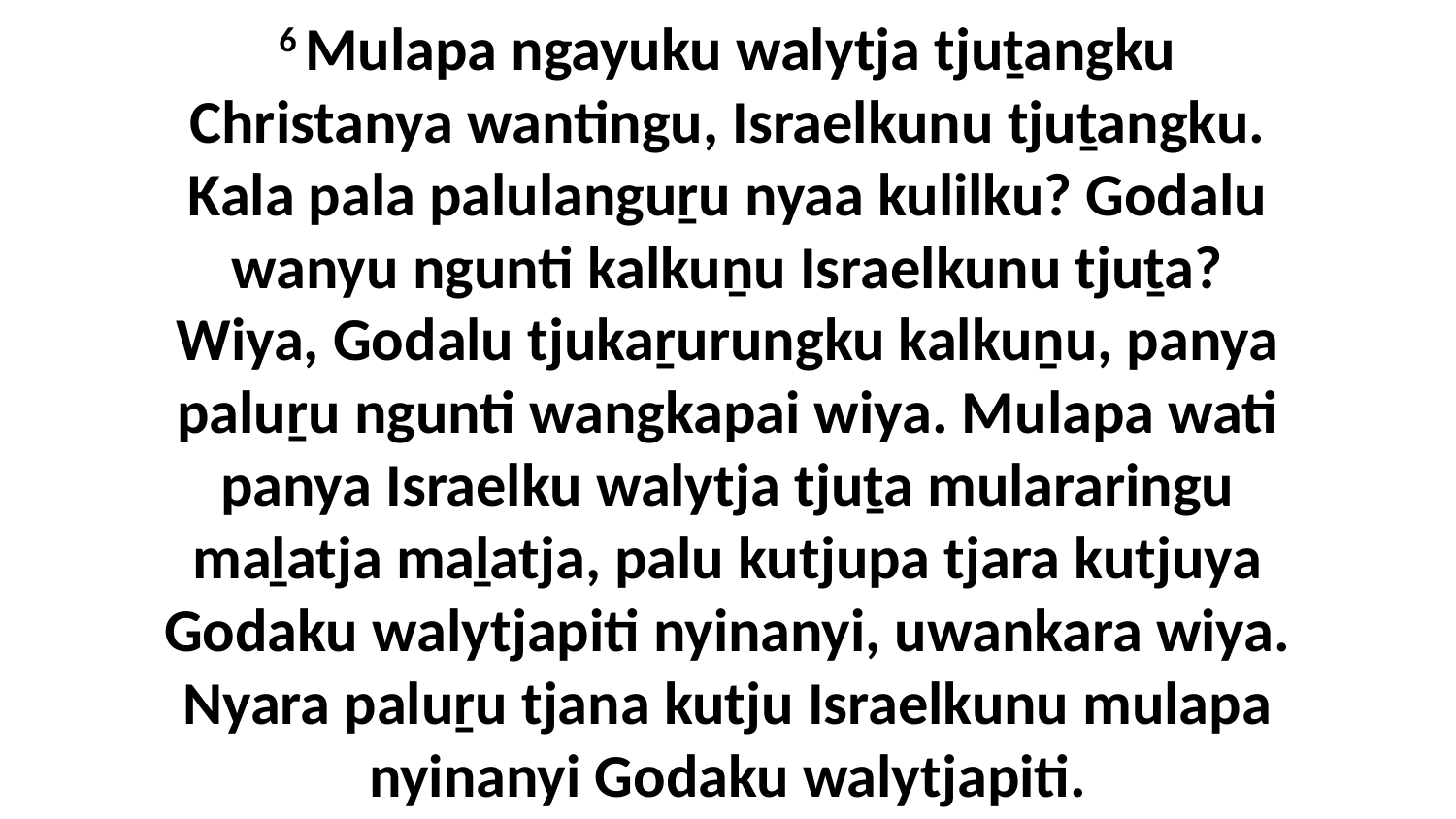

6 Mulapa ngayuku walytja tjuṯangku Christanya wantingu, Israelkunu tjuṯangku. Kala pala palulanguṟu nyaa kulilku? Godalu wanyu ngunti kalkuṉu Israelkunu tjuṯa? Wiya, Godalu tjukaṟurungku kalkuṉu, panya paluṟu ngunti wangkapai wiya. Mulapa wati panya Israelku walytja tjuṯa mulararingu maḻatja maḻatja, palu kutjupa tjara kutjuya Godaku walytjapiti nyinanyi, uwankara wiya. Nyara paluṟu tjana kutju Israelkunu mulapa nyinanyi Godaku walytjapiti.